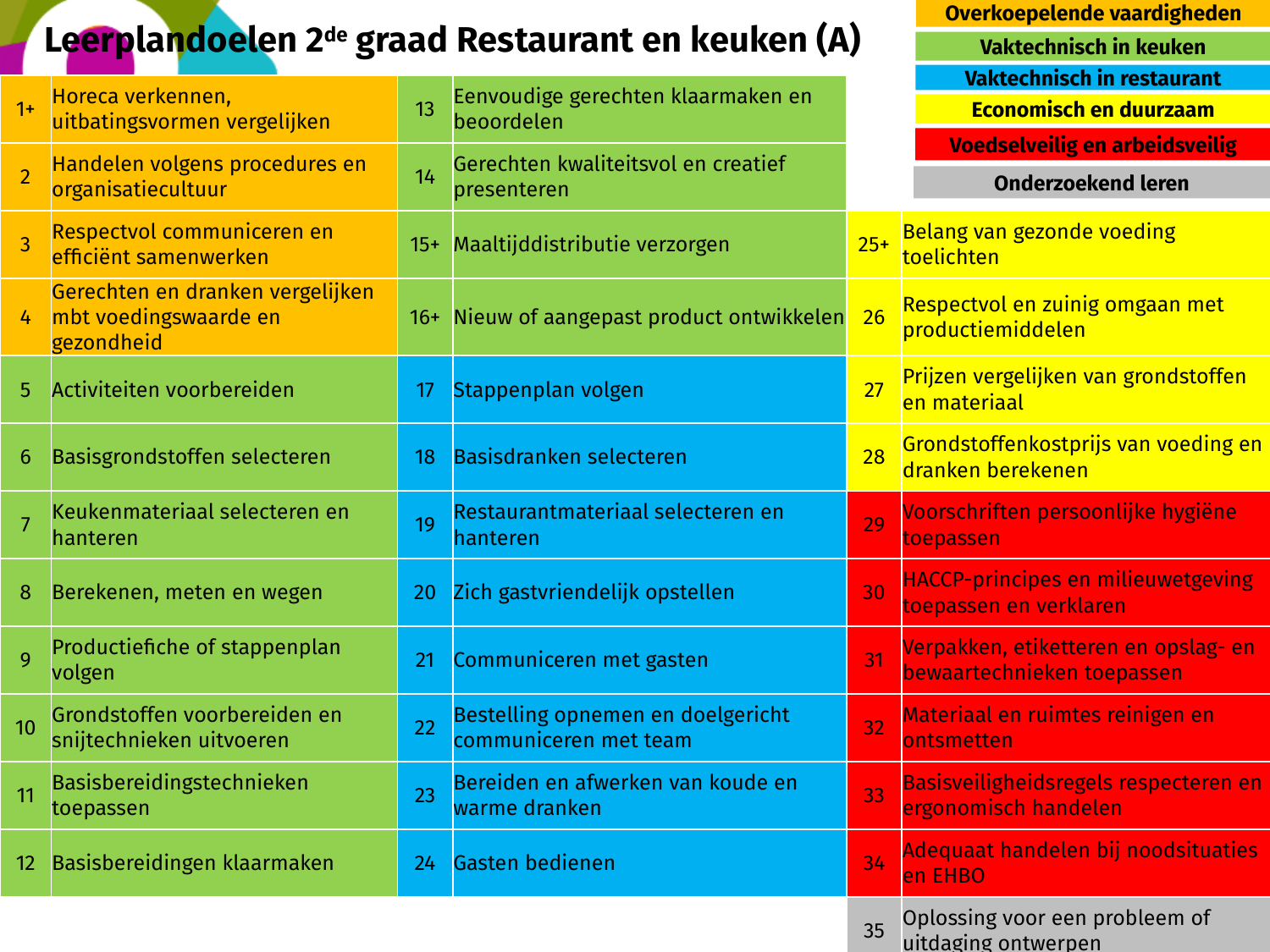

Leerplandoelen 2de graad Restaurant en keuken (A)
Overkoepelende vaardigheden
Vaktechnisch in keuken
Vaktechnisch in restaurant
| 1+ | Horeca verkennen, uitbatingsvormen vergelijken | 13 | Eenvoudige gerechten klaarmaken en beoordelen |  |  |
| --- | --- | --- | --- | --- | --- |
| 2 | Handelen volgens procedures en organisatiecultuur | 14 | Gerechten kwaliteitsvol en creatief presenteren |  |  |
| 3 | Respectvol communiceren en efficiënt samenwerken | 15+ | Maaltijddistributie verzorgen | 25+ | Belang van gezonde voeding toelichten |
| 4 | Gerechten en dranken vergelijken mbt voedingswaarde en gezondheid | 16+ | Nieuw of aangepast product ontwikkelen | 26 | Respectvol en zuinig omgaan met productiemiddelen |
| 5 | Activiteiten voorbereiden | 17 | Stappenplan volgen | 27 | Prijzen vergelijken van grondstoffen en materiaal |
| 6 | Basisgrondstoffen selecteren | 18 | Basisdranken selecteren | 28 | Grondstoffenkostprijs van voeding en dranken berekenen |
| 7 | Keukenmateriaal selecteren en hanteren | 19 | Restaurantmateriaal selecteren en hanteren | 29 | Voorschriften persoonlijke hygiëne toepassen |
| 8 | Berekenen, meten en wegen | 20 | Zich gastvriendelijk opstellen | 30 | HACCP-principes en milieuwetgeving toepassen en verklaren |
| 9 | Productiefiche of stappenplan volgen | 21 | Communiceren met gasten | 31 | Verpakken, etiketteren en opslag- en bewaartechnieken toepassen |
| 10 | Grondstoffen voorbereiden en snijtechnieken uitvoeren | 22 | Bestelling opnemen en doelgericht communiceren met team | 32 | Materiaal en ruimtes reinigen en ontsmetten |
| 11 | Basisbereidingstechnieken toepassen | 23 | Bereiden en afwerken van koude en warme dranken | 33 | Basisveiligheidsregels respecteren en ergonomisch handelen |
| 12 | Basisbereidingen klaarmaken | 24 | Gasten bedienen | 34 | Adequaat handelen bij noodsituaties en EHBO |
|  |  |  |  | 35 | Oplossing voor een probleem of uitdaging ontwerpen |
Economisch en duurzaam
Voedselveilig en arbeidsveilig
Onderzoekend leren